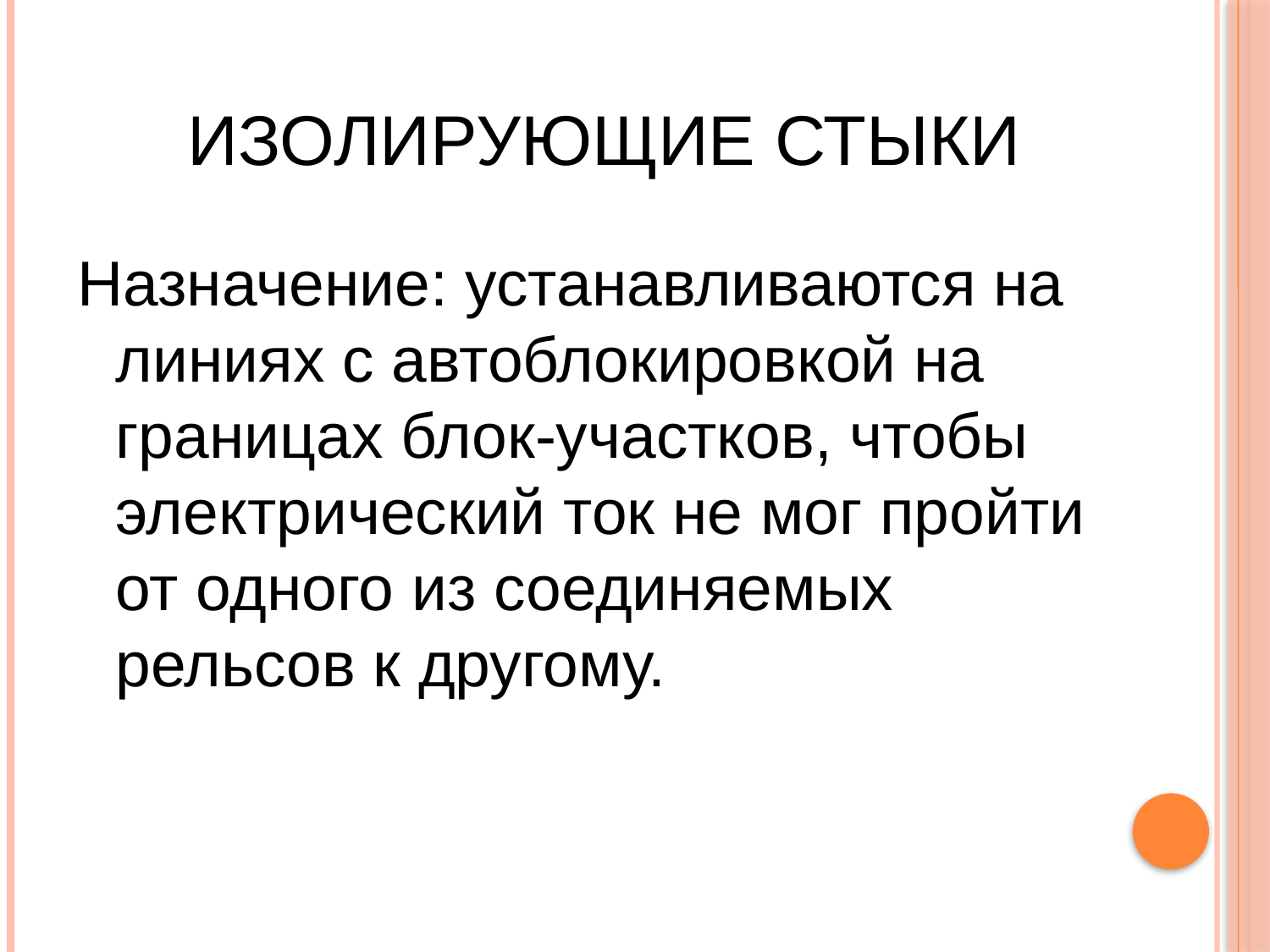

# Изолирующие стыки
Назначение: устанавливаются на линиях с автоблокировкой на границах блок-участков, чтобы электрический ток не мог пройти от одного из соединяемых рельсов к другому.